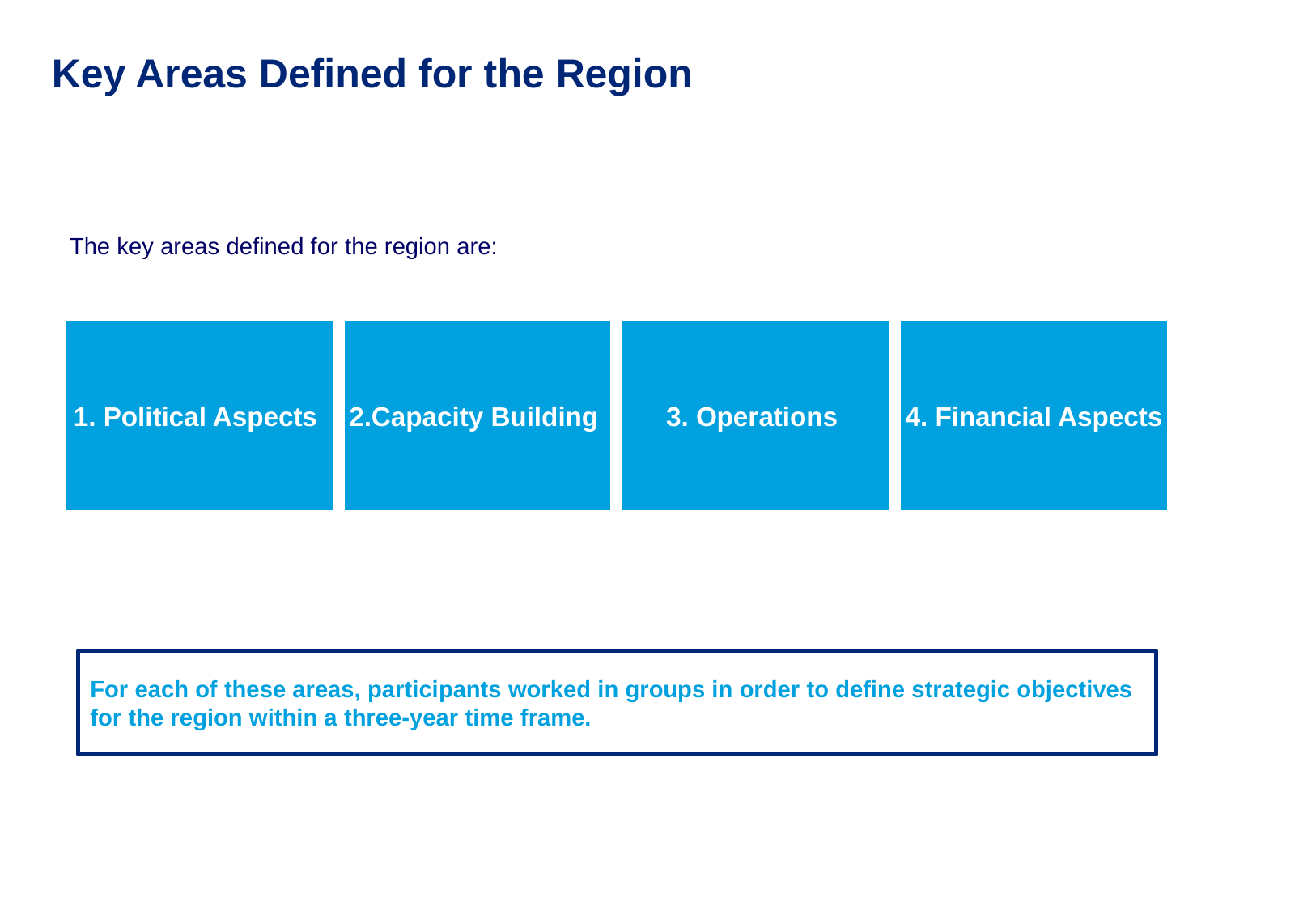

# Key Areas Defined for the Region
The key areas defined for the region are:
1. Political Aspects
2.Capacity Building
3. Operations
4. Financial Aspects
For each of these areas, participants worked in groups in order to define strategic objectives for the region within a three-year time frame.